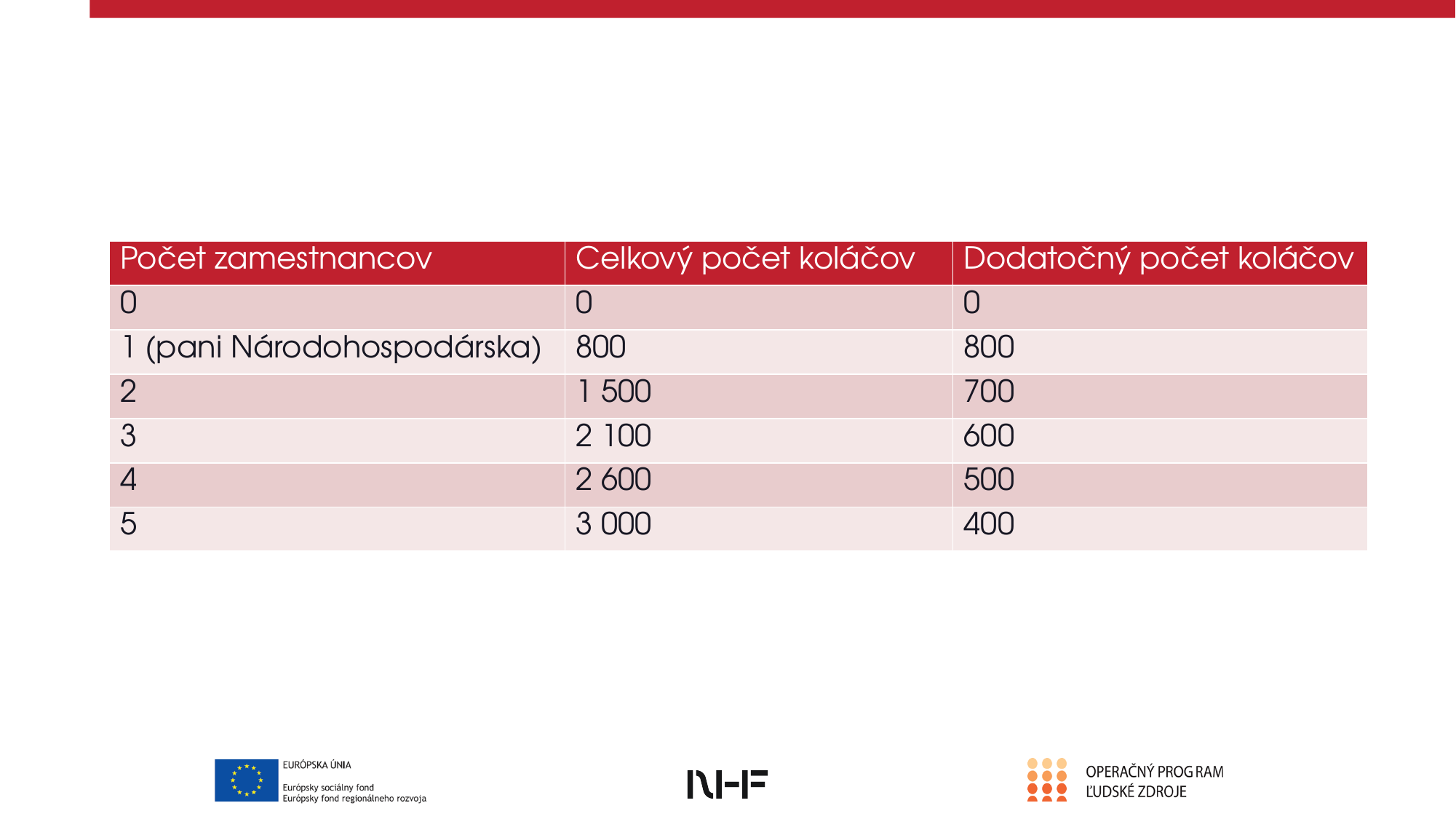

| Počet zamestnancov | Celkový počet koláčov | Dodatočný počet koláčov |
| --- | --- | --- |
| 0 | 0 | 0 |
| 1 (pani Národohospodárska) | 800 | 800 |
| 2 | 1 500 | 700 |
| 3 | 2 100 | 600 |
| 4 | 2 600 | 500 |
| 5 | 3 000 | 400 |